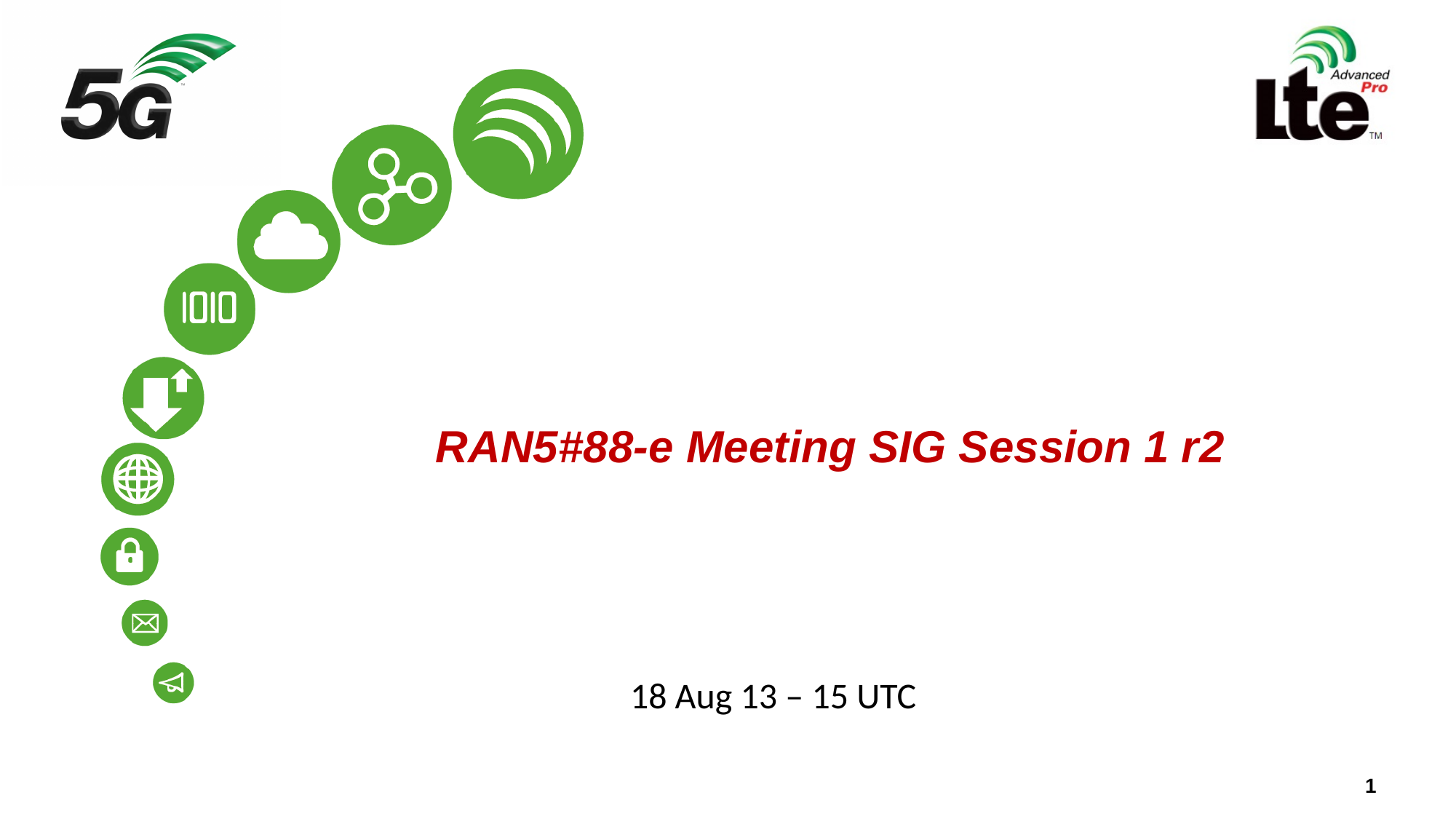

# RAN5#88-e Meeting SIG Session 1 r2

18 Aug 13 – 15 UTC